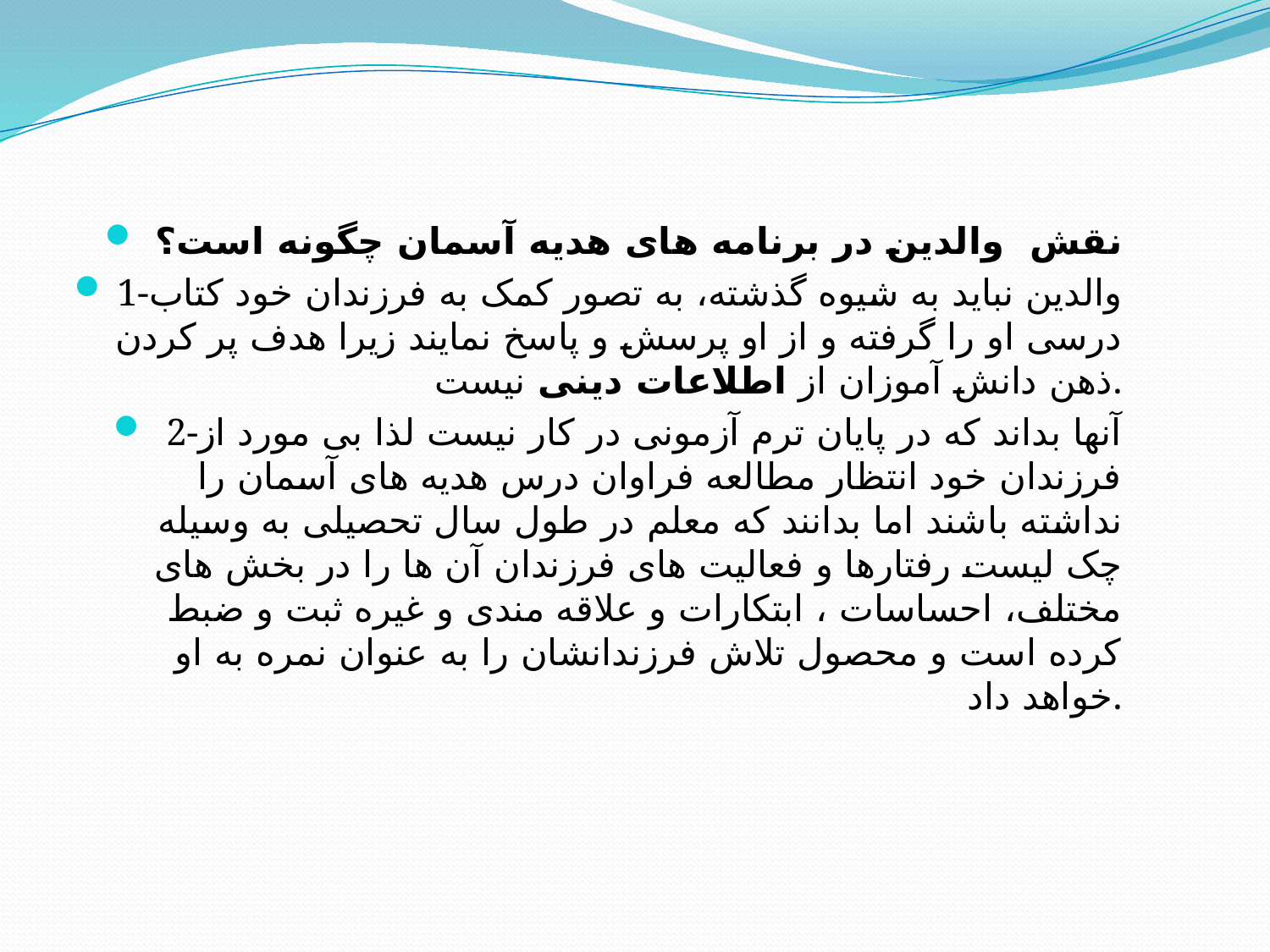

نقش  والدین در برنامه های هدیه آسمان چگونه است؟
1-والدین نباید به شیوه گذشته، به تصور کمک به فرزندان خود کتاب درسی او را گرفته و از او پرسش و پاسخ نمایند زیرا هدف پر کردن ذهن دانش آموزان از اطلاعات دینی نیست.
2-آنها بداند که در پایان ترم آزمونی در کار نیست لذا بی مورد از فرزندان خود انتظار مطالعه فراوان درس هدیه های آسمان را نداشته باشند اما بدانند که معلم در طول سال تحصیلی به وسیله چک لیست رفتارها و فعالیت های فرزندان آن ها را در بخش های مختلف، احساسات ، ابتکارات و علاقه مندی و غیره ثبت و ضبط کرده است و محصول تلاش فرزندانشان را به عنوان نمره به او خواهد داد.